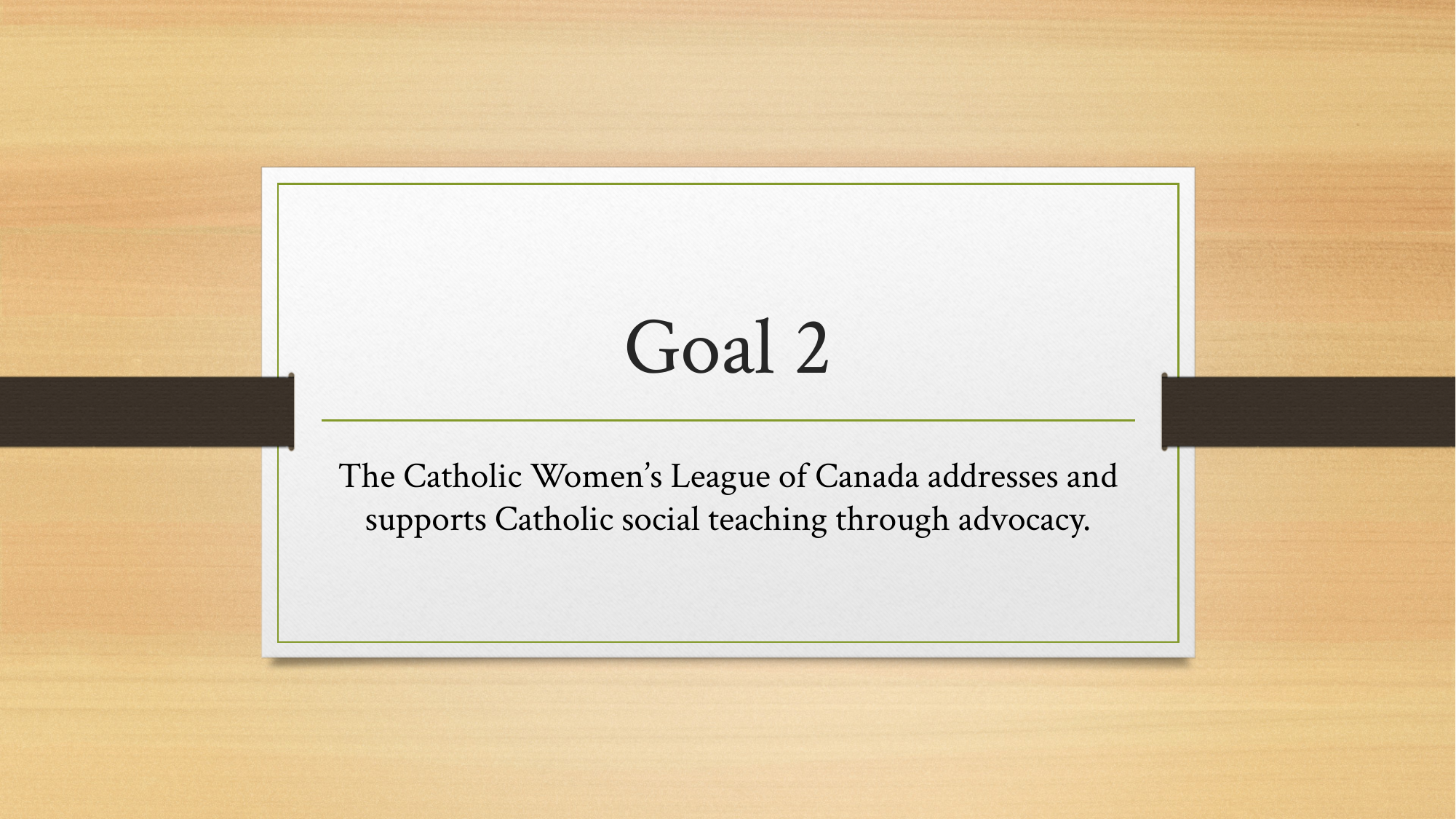

# Goal 2
The Catholic Women’s League of Canada addresses and supports Catholic social teaching through advocacy.